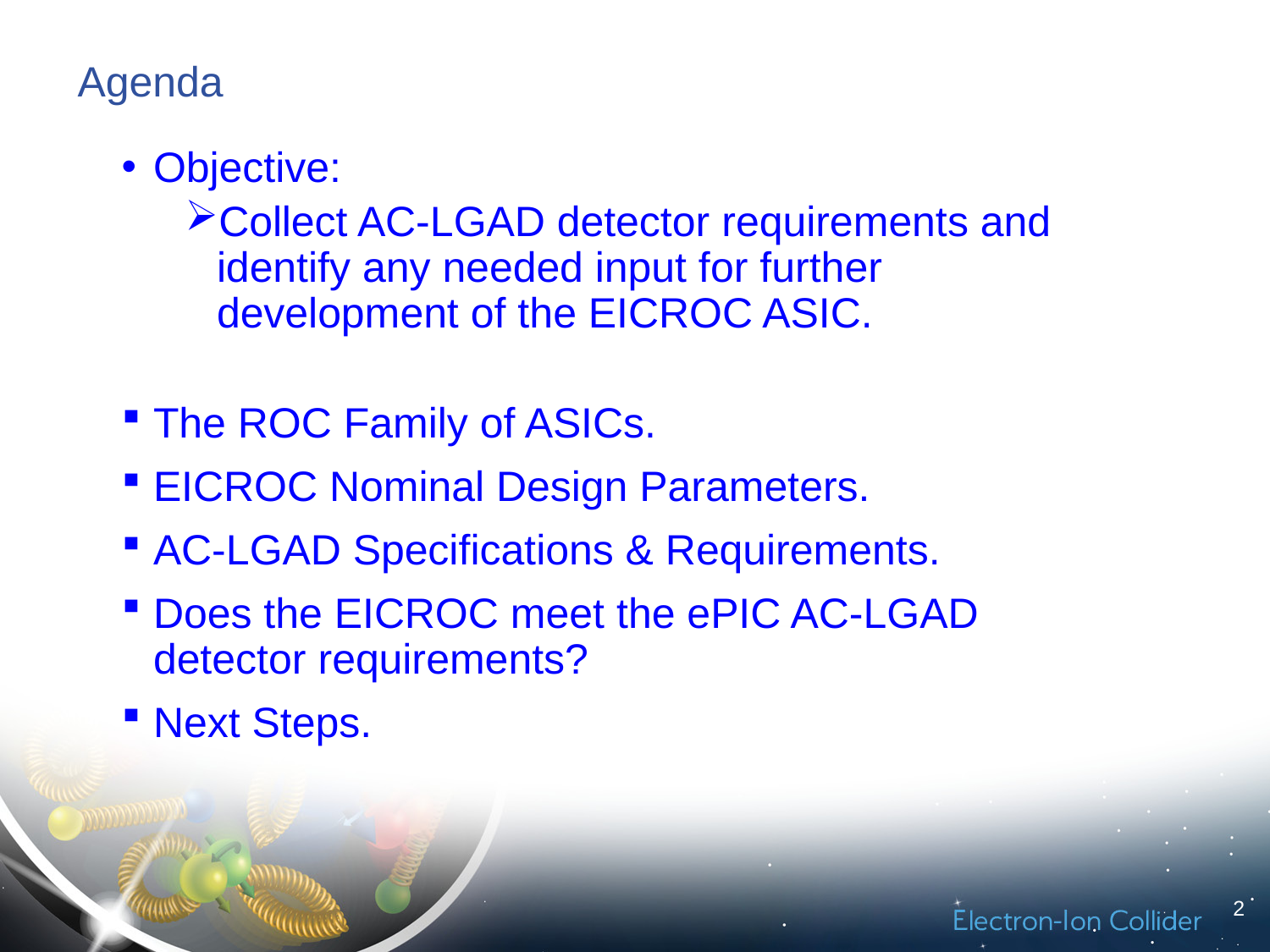

# Agenda
Objective:
Collect AC-LGAD detector requirements and identify any needed input for further development of the EICROC ASIC.

The ROC Family of ASICs.
EICROC Nominal Design Parameters.
AC-LGAD Specifications & Requirements.
Does the EICROC meet the ePIC AC-LGAD detector requirements?
Next Steps.

2